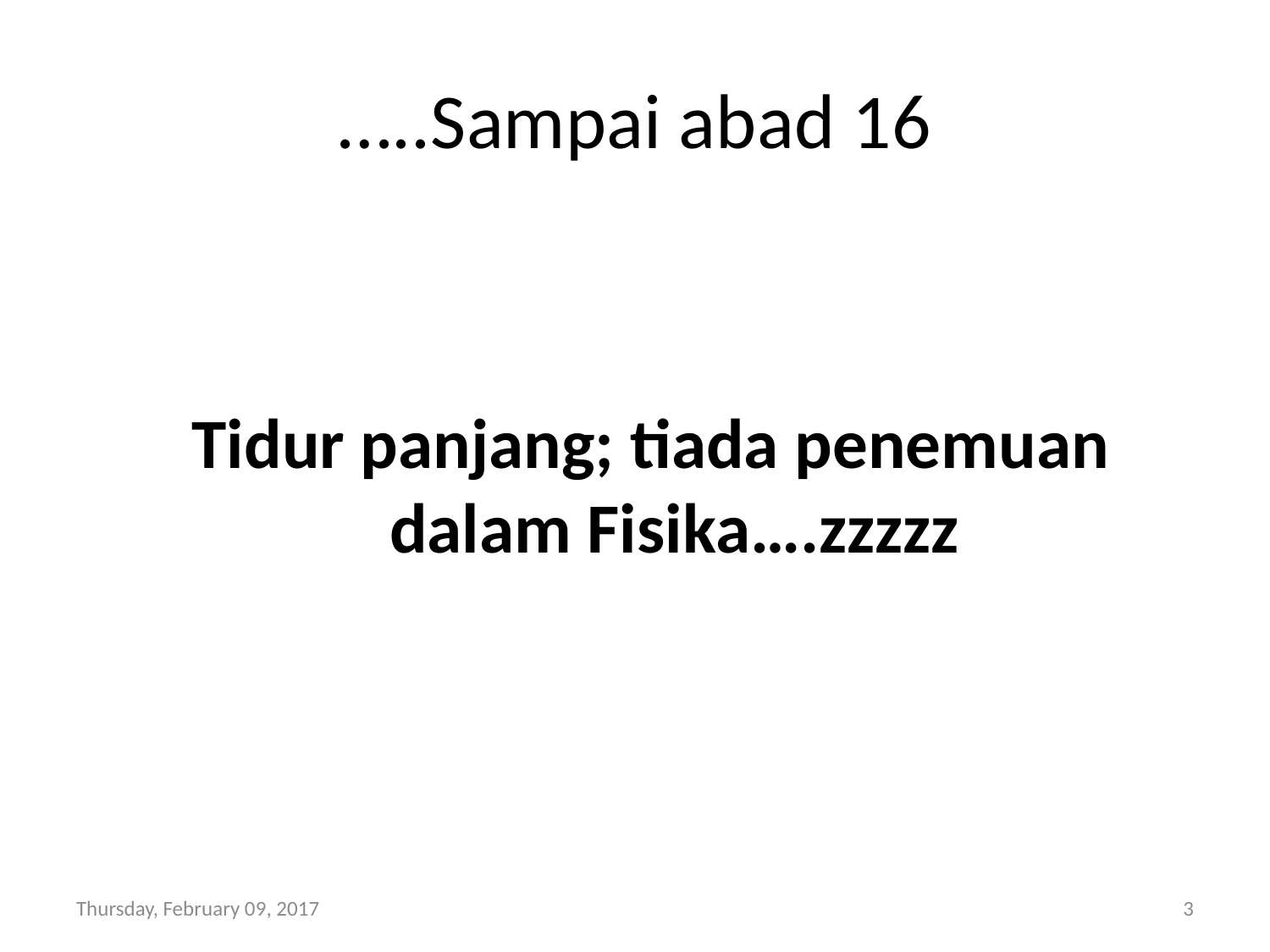

# …..Sampai abad 16
Tidur panjang; tiada penemuan dalam Fisika….zzzzz
Thursday, February 09, 2017
3